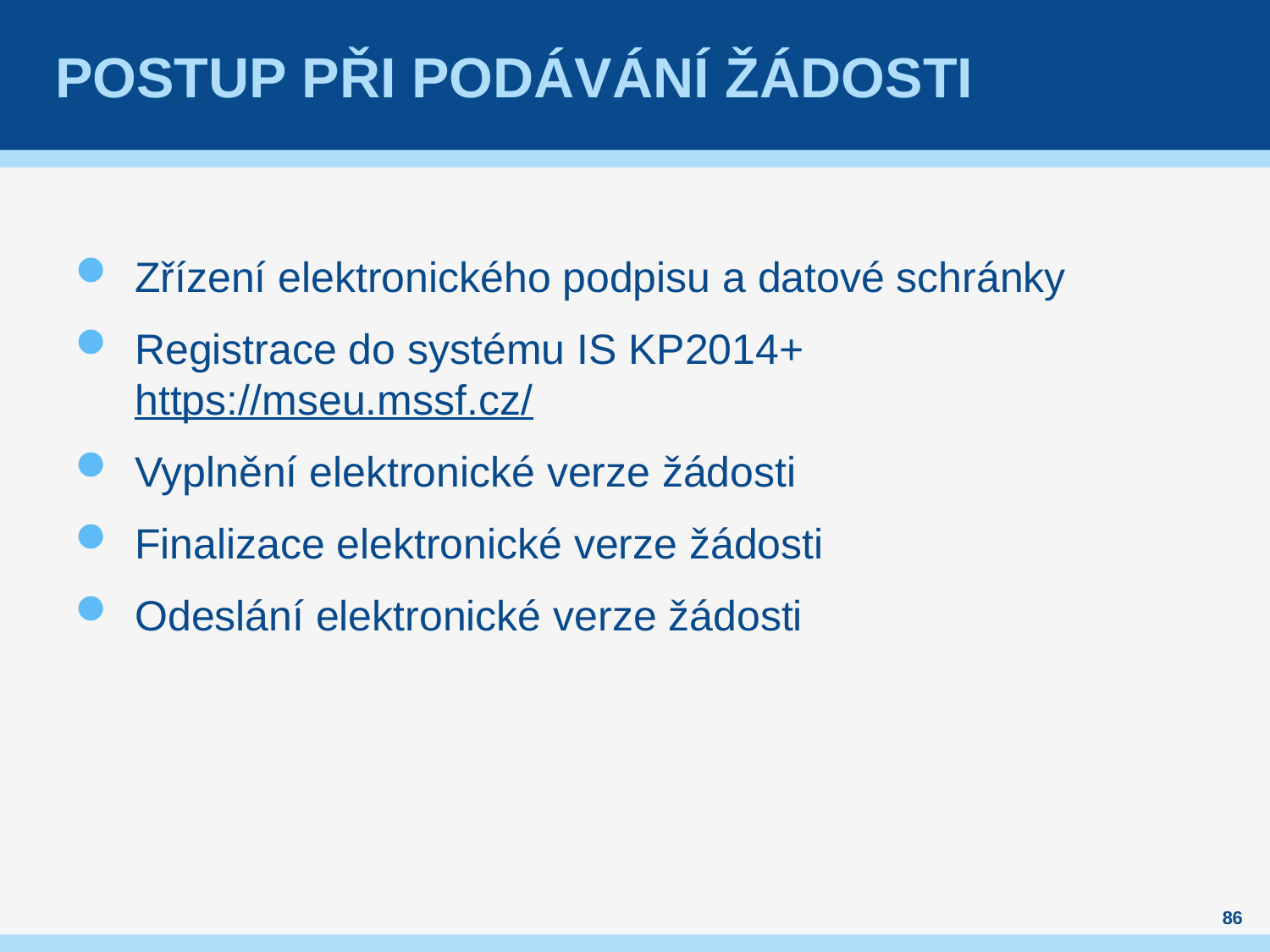

# Postup při podávání žádosti
Zřízení elektronického podpisu a datové schránky
Registrace do systému IS KP2014+ https://mseu.mssf.cz/
Vyplnění elektronické verze žádosti
Finalizace elektronické verze žádosti
Odeslání elektronické verze žádosti
86